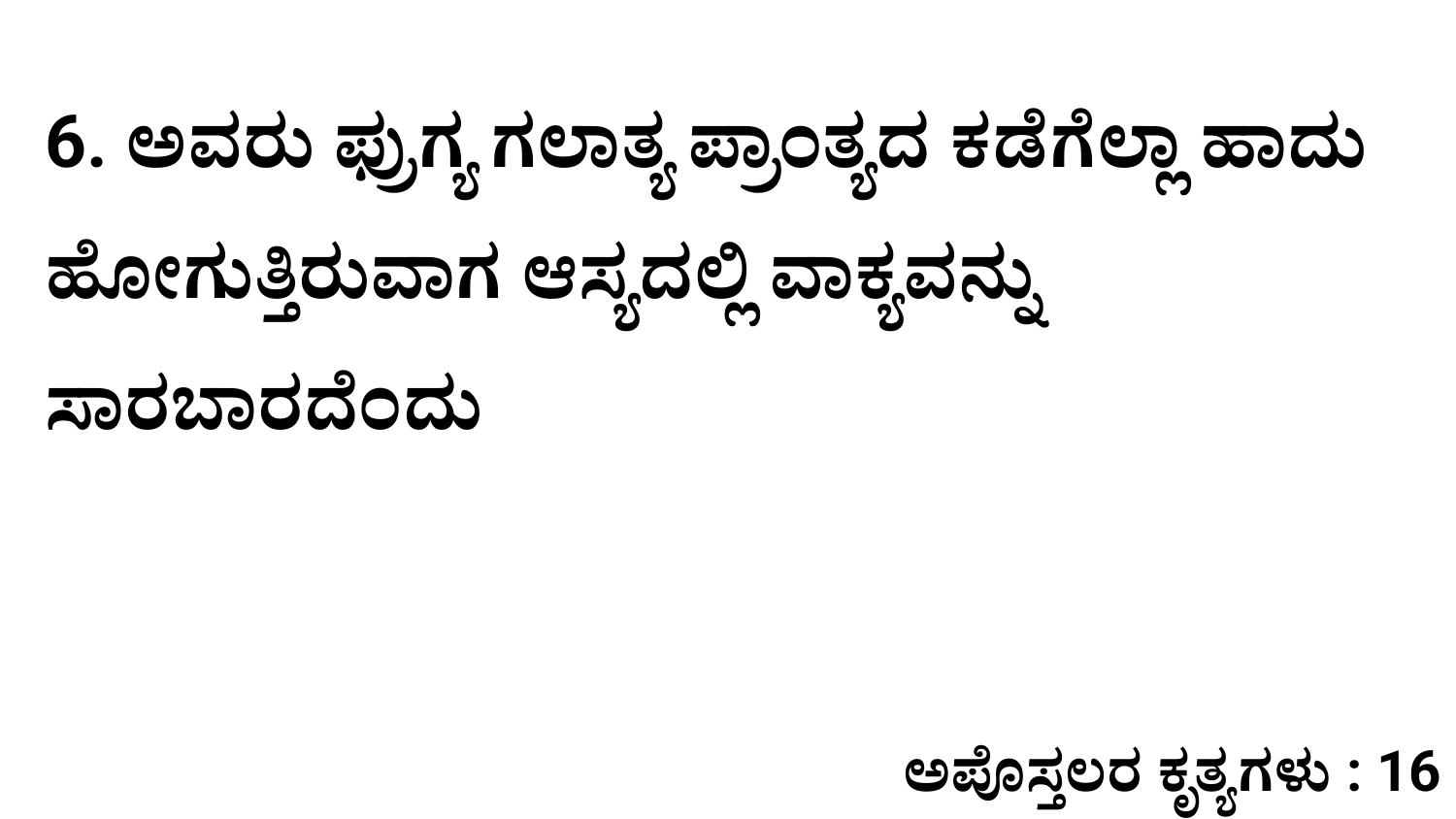

6. ಅವರು ಫ್ರುಗ್ಯ ಗಲಾತ್ಯ ಪ್ರಾಂತ್ಯದ ಕಡೆಗೆಲ್ಲಾ ಹಾದು ಹೋಗುತ್ತಿರುವಾಗ ಆಸ್ಯದಲ್ಲಿ ವಾಕ್ಯವನ್ನು ಸಾರಬಾರದೆಂದು
ಅಪೊಸ್ತಲರ ಕೃತ್ಯಗಳು : 16